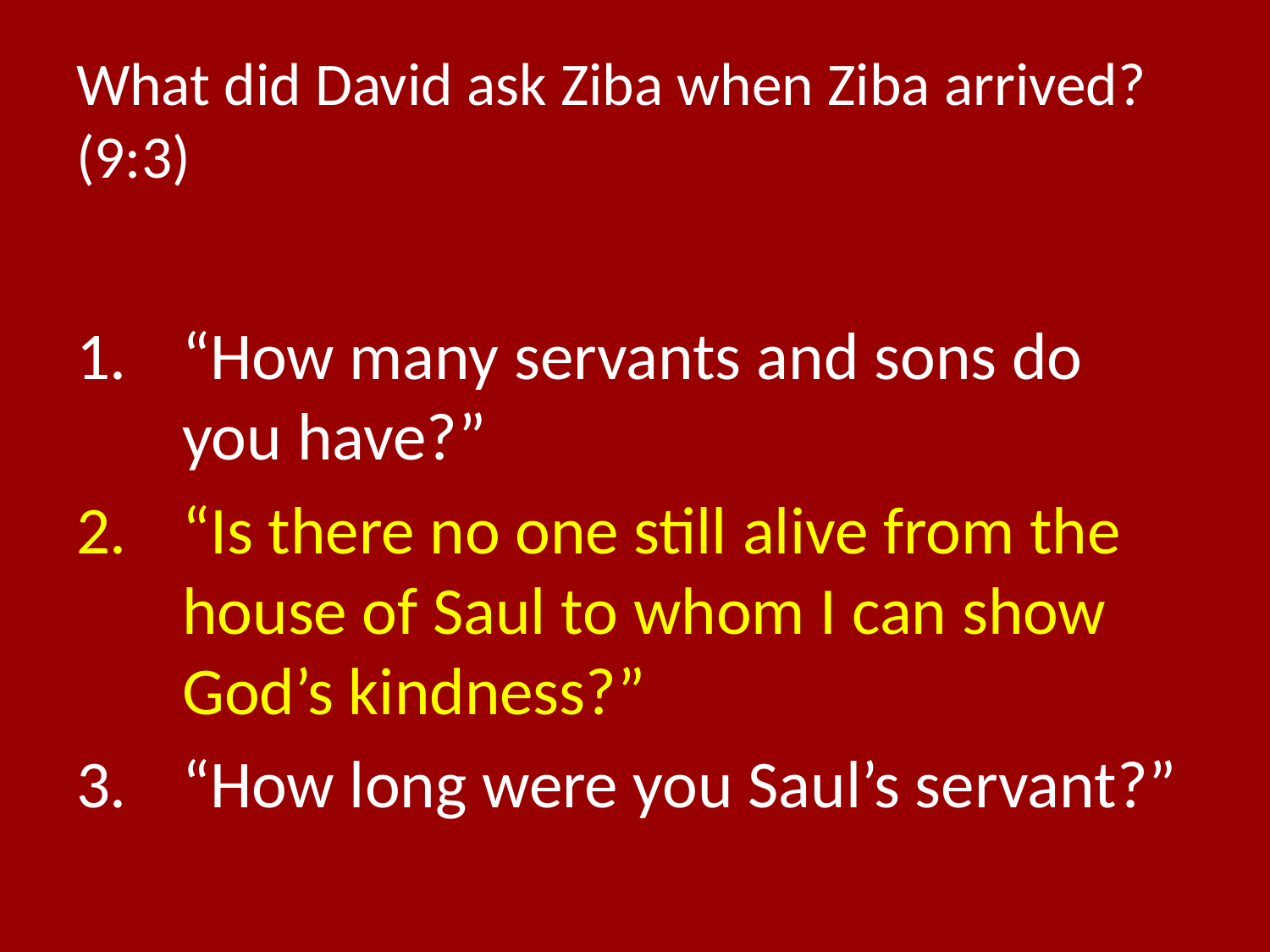

# What did David ask Ziba when Ziba arrived?  (9:3)
“How many servants and sons do you have?”
“Is there no one still alive from the house of Saul to whom I can show God’s kindness?”
“How long were you Saul’s servant?”